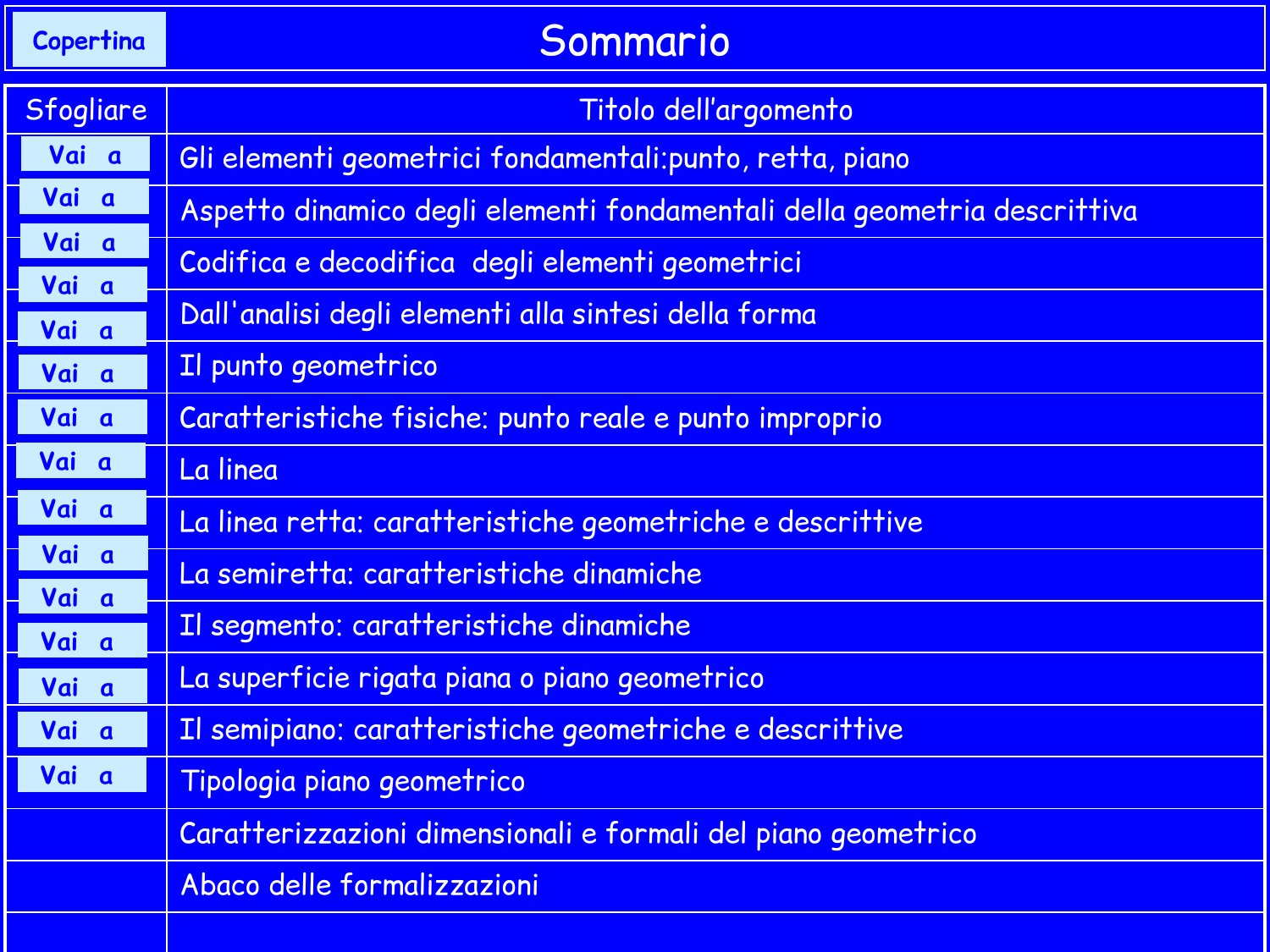

# Sommario
Copertina
| Sfogliare | Titolo dell’argomento |
| --- | --- |
|  | Gli elementi geometrici fondamentali:punto, retta, piano |
|  | Aspetto dinamico degli elementi fondamentali della geometria descrittiva |
|  | Codifica e decodifica degli elementi geometrici |
|  | Dall'analisi degli elementi alla sintesi della forma |
|  | Il punto geometrico |
|  | Caratteristiche fisiche: punto reale e punto improprio |
|  | La linea |
|  | La linea retta: caratteristiche geometriche e descrittive |
|  | La semiretta: caratteristiche dinamiche |
|  | Il segmento: caratteristiche dinamiche |
|  | La superficie rigata piana o piano geometrico |
|  | Il semipiano: caratteristiche geometriche e descrittive |
|  | Tipologia piano geometrico |
|  | Caratterizzazioni dimensionali e formali del piano geometrico |
|  | Abaco delle formalizzazioni |
|  |  |
|  |  |
Vai  a
Vai  a
Vai  a
Vai  a
Vai  a
Vai  a
Vai  a
Vai  a
Vai  a
Vai  a
Vai  a
Vai  a
Vai  a
Vai  a
Vai  a